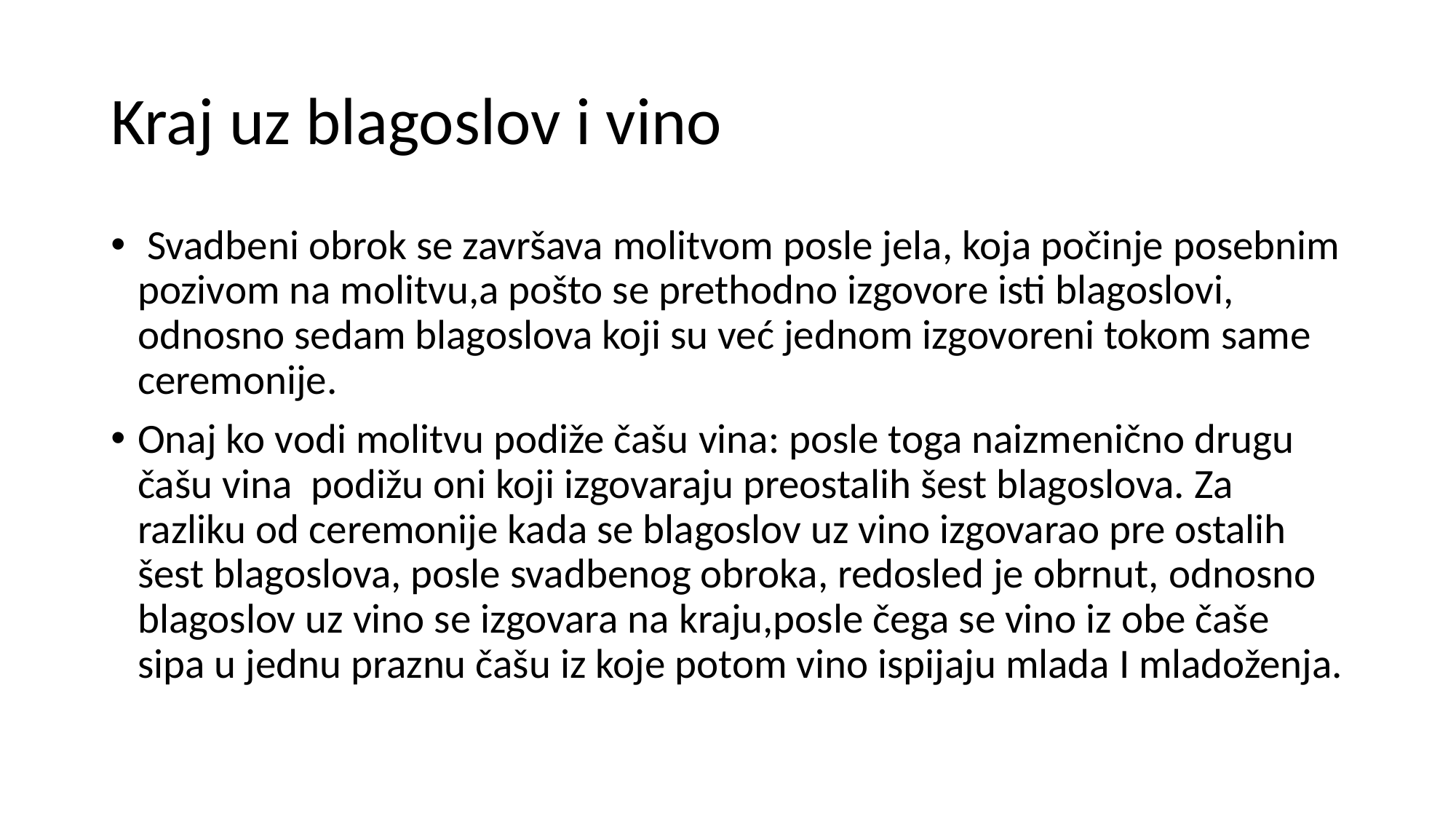

# Kraj uz blagoslov i vino
 Svadbeni obrok se završava molitvom posle jela, koja počinje posebnim pozivom na molitvu,a pošto se prethodno izgovore isti blagoslovi, odnosno sedam blagoslova koji su već jednom izgovoreni tokom same ceremonije.
Onaj ko vodi molitvu podiže čašu vina: posle toga naizmenično drugu čašu vina  podižu oni koji izgovaraju preostalih šest blagoslova. Za razliku od ceremonije kada se blagoslov uz vino izgovarao pre ostalih šest blagoslova, posle svadbenog obroka, redosled je obrnut, odnosno blagoslov uz vino se izgovara na kraju,posle čega se vino iz obe čaše sipa u jednu praznu čašu iz koje potom vino ispijaju mlada I mladoženja.